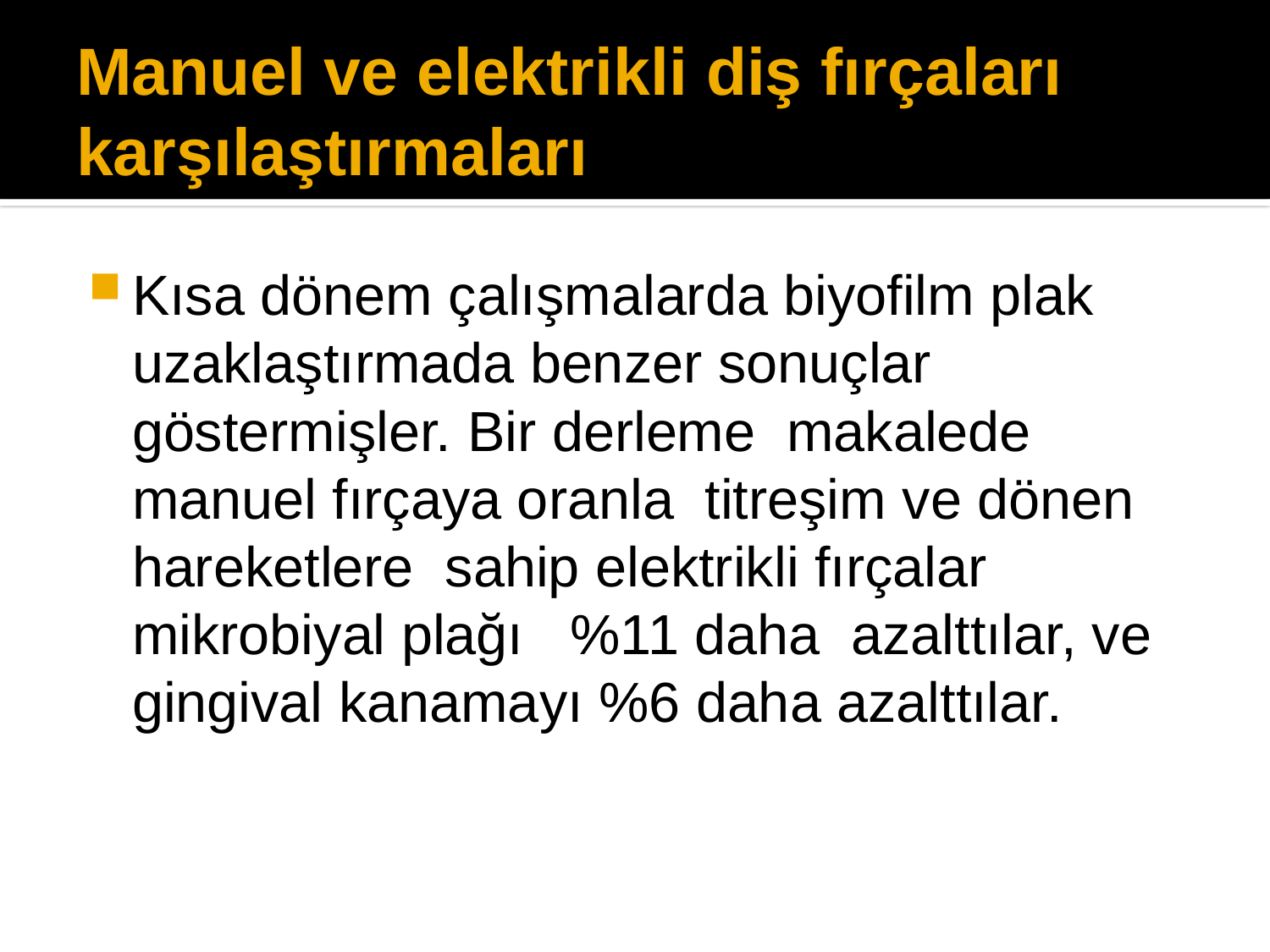

# Manuel ve elektrikli diş fırçaları karşılaştırmaları
Kısa dönem çalışmalarda biyofilm plak uzaklaştırmada benzer sonuçlar göstermişler. Bir derleme  makalede manuel fırçaya oranla  titreşim ve dönen  hareketlere  sahip elektrikli fırçalar  mikrobiyal plağı   %11 daha  azalttılar, ve  gingival kanamayı %6 daha azalttılar.